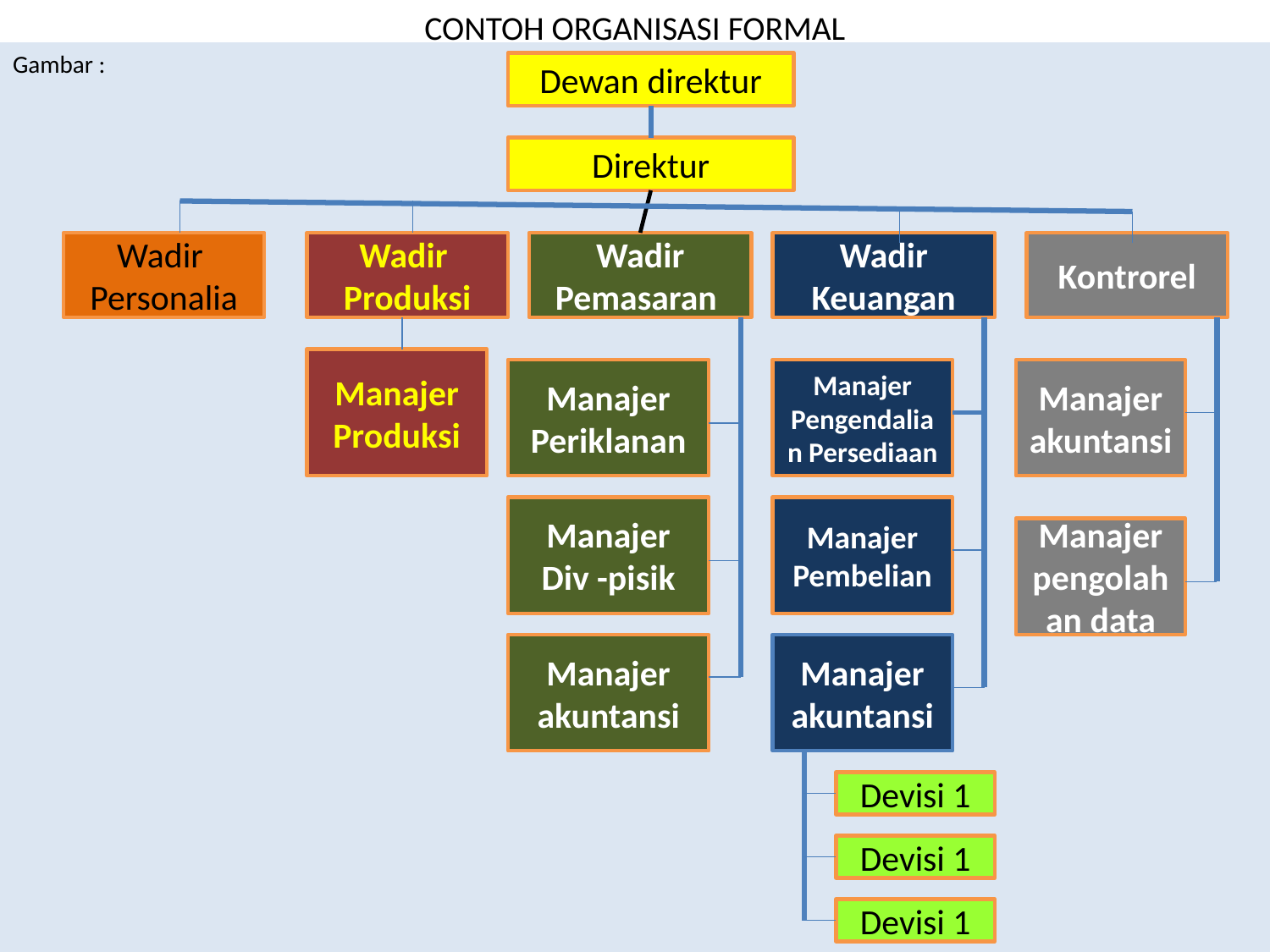

# CONTOH ORGANISASI FORMAL
Gambar :
Dewan direktur
Direktur
Wadir
Personalia
Wadir
Produksi
Wadir
Pemasaran

Wadir
Keuangan

Kontrorel
Manajer Produksi
Manajer Periklanan
Manajer Pengendalian Persediaan
Manajer akuntansi
Manajer Div -pisik
Manajer Pembelian
Manajer pengolahan data
Manajer akuntansi
Manajer akuntansi
Devisi 1
Devisi 1
Devisi 1